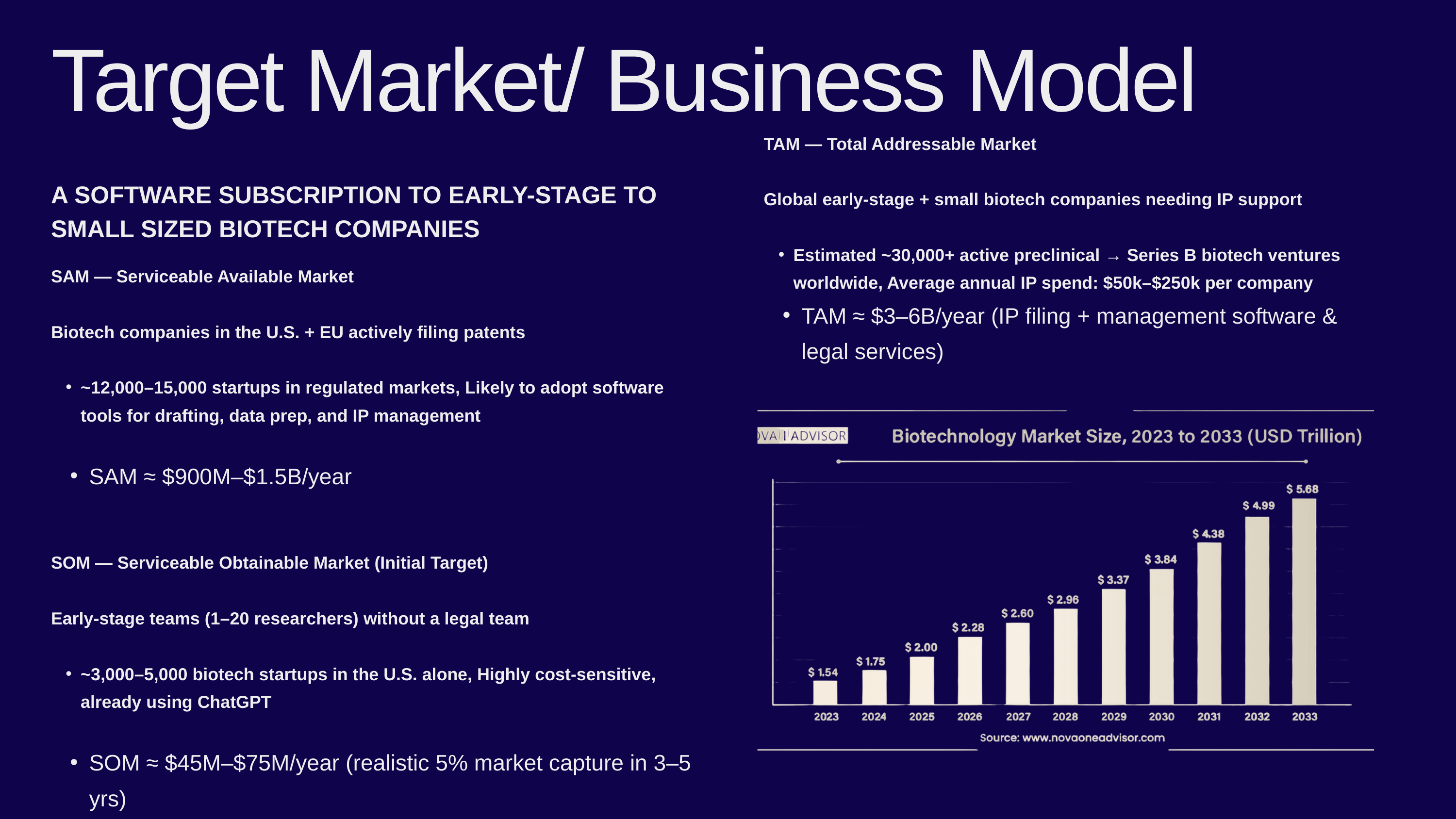

Target Market/ Business Model

TAM — Total Addressable Market

Global early-stage + small biotech companies needing IP support

Estimated ~30,000+ active preclinical → Series B biotech ventures worldwide, Average annual IP spend: $50k–$250k per company
TAM ≈ $3–6B/year (IP filing + management software & legal services)

A SOFTWARE SUBSCRIPTION TO EARLY-STAGE TO SMALL SIZED BIOTECH COMPANIES
SAM — Serviceable Available Market

Biotech companies in the U.S. + EU actively filing patents

~12,000–15,000 startups in regulated markets, Likely to adopt software tools for drafting, data prep, and IP management

SAM ≈ $900M–$1.5B/year

SOM — Serviceable Obtainable Market (Initial Target)

Early-stage teams (1–20 researchers) without a legal team

~3,000–5,000 biotech startups in the U.S. alone, Highly cost-sensitive, already using ChatGPT

SOM ≈ $45M–$75M/year (realistic 5% market capture in 3–5 yrs)